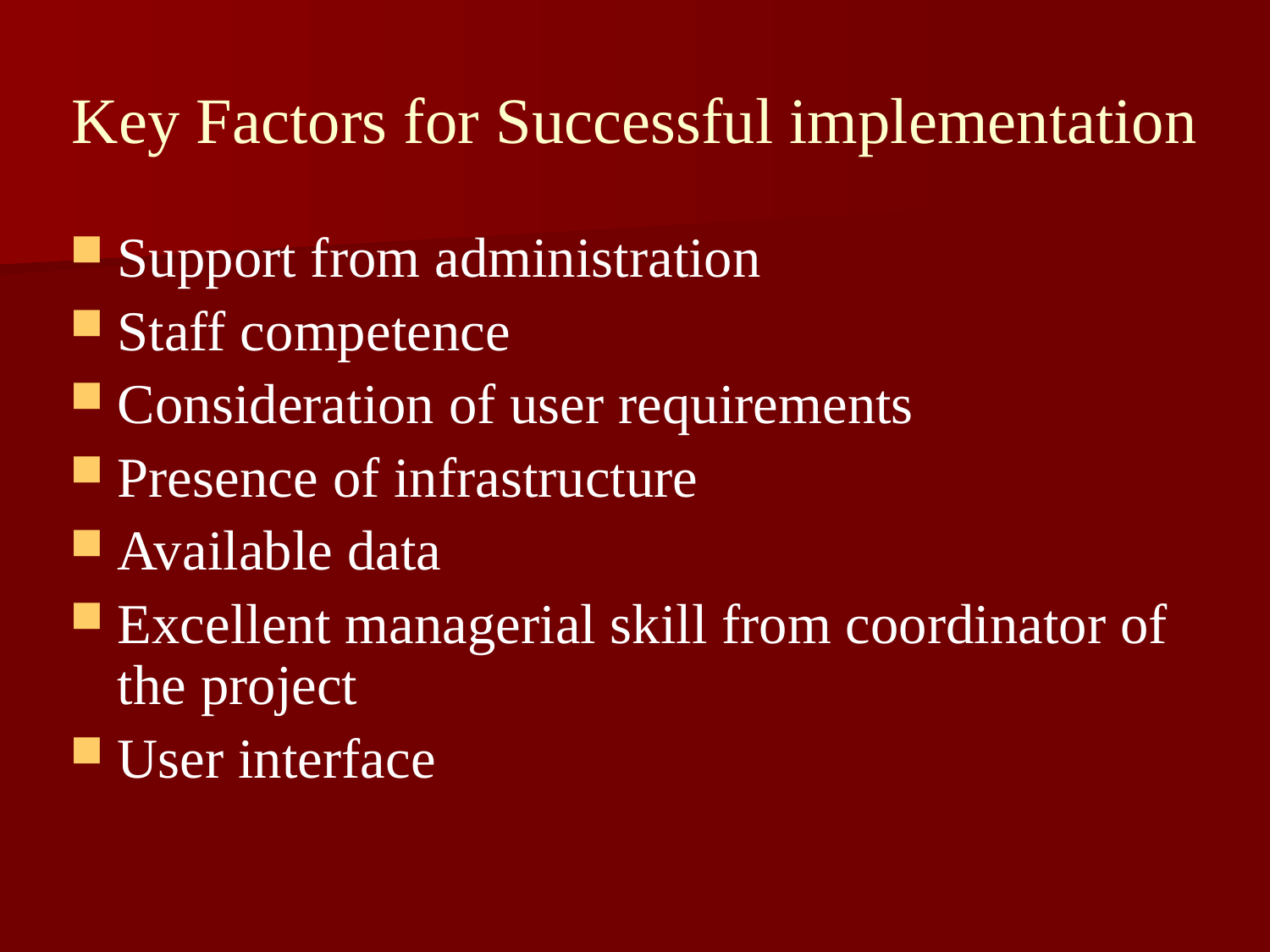

Key Factors for Successful implementation
Support from administration
Staff competence
Consideration of user requirements
Presence of infrastructure
Available data
Excellent managerial skill from coordinator of the project
User interface